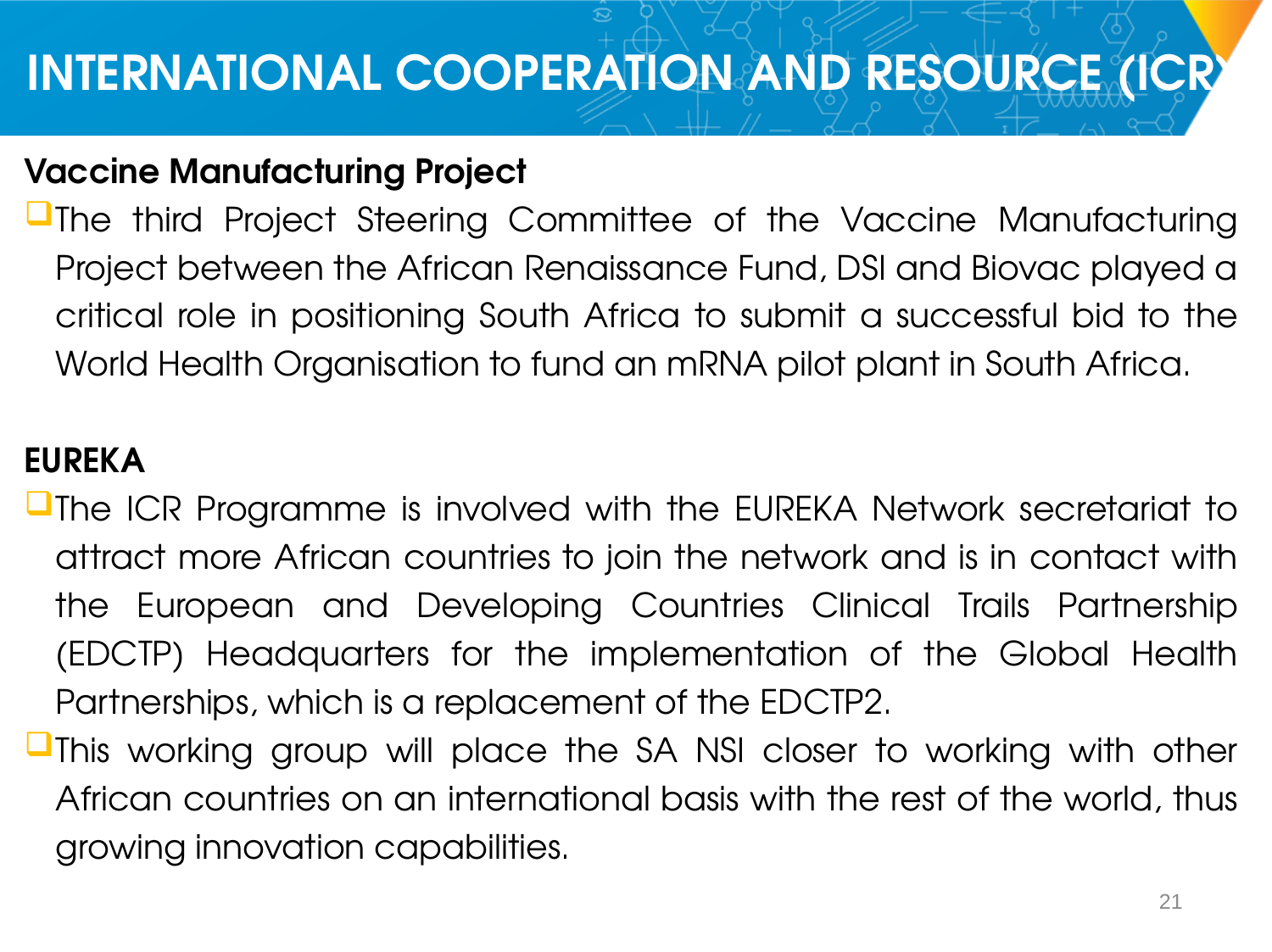

# INTERNATIONAL COOPERATION AND RESOURCE (ICR)
Vaccine Manufacturing Project
The third Project Steering Committee of the Vaccine Manufacturing Project between the African Renaissance Fund, DSI and Biovac played a critical role in positioning South Africa to submit a successful bid to the World Health Organisation to fund an mRNA pilot plant in South Africa.

EUREKA
The ICR Programme is involved with the EUREKA Network secretariat to attract more African countries to join the network and is in contact with the European and Developing Countries Clinical Trails Partnership (EDCTP) Headquarters for the implementation of the Global Health Partnerships, which is a replacement of the EDCTP2.
This working group will place the SA NSI closer to working with other African countries on an international basis with the rest of the world, thus growing innovation capabilities.

21